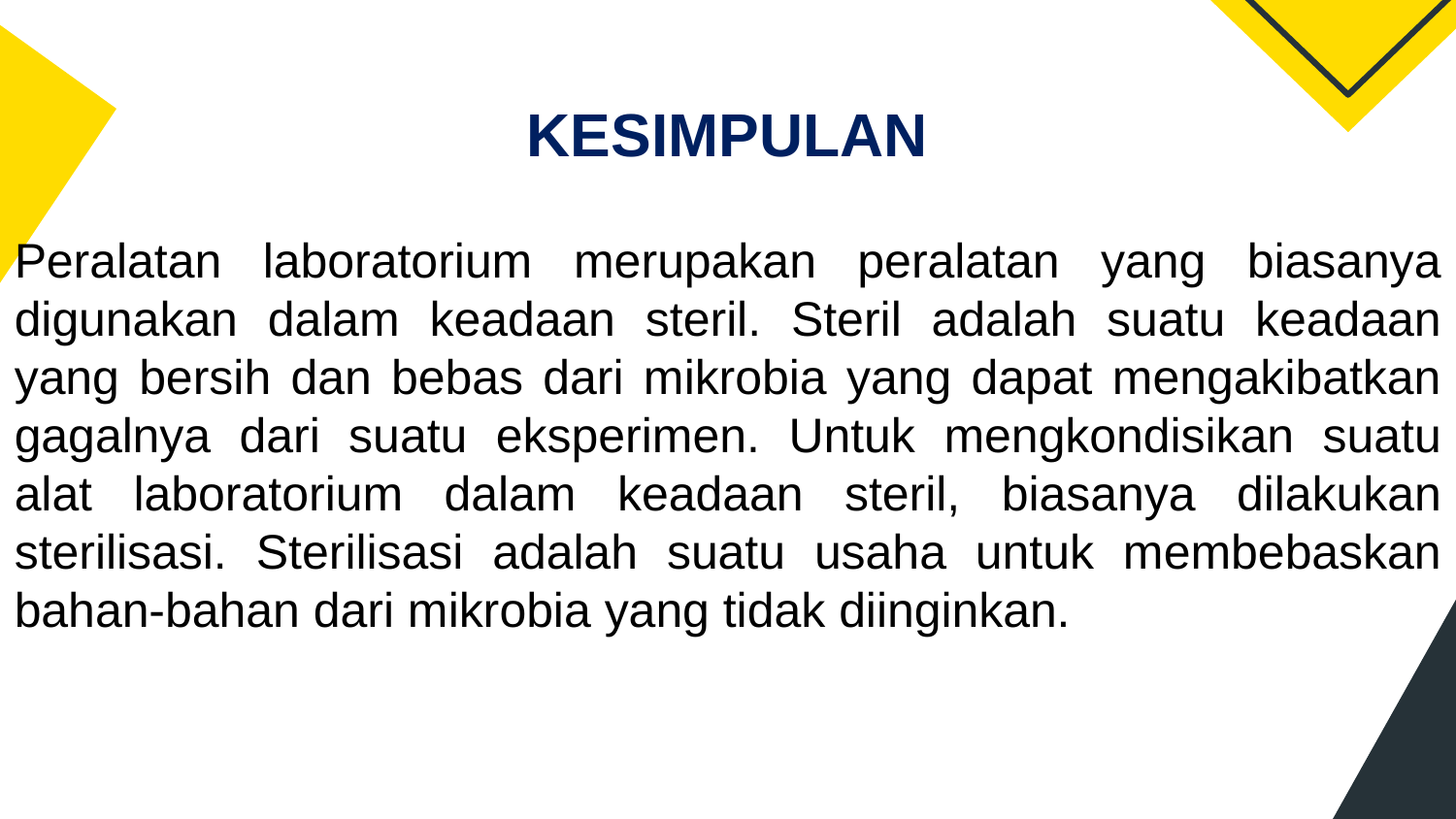

# KESIMPULAN
Peralatan laboratorium merupakan peralatan yang biasanya digunakan dalam keadaan steril. Steril adalah suatu keadaan yang bersih dan bebas dari mikrobia yang dapat mengakibatkan gagalnya dari suatu eksperimen. Untuk mengkondisikan suatu alat laboratorium dalam keadaan steril, biasanya dilakukan sterilisasi. Sterilisasi adalah suatu usaha untuk membebaskan bahan-bahan dari mikrobia yang tidak diinginkan.